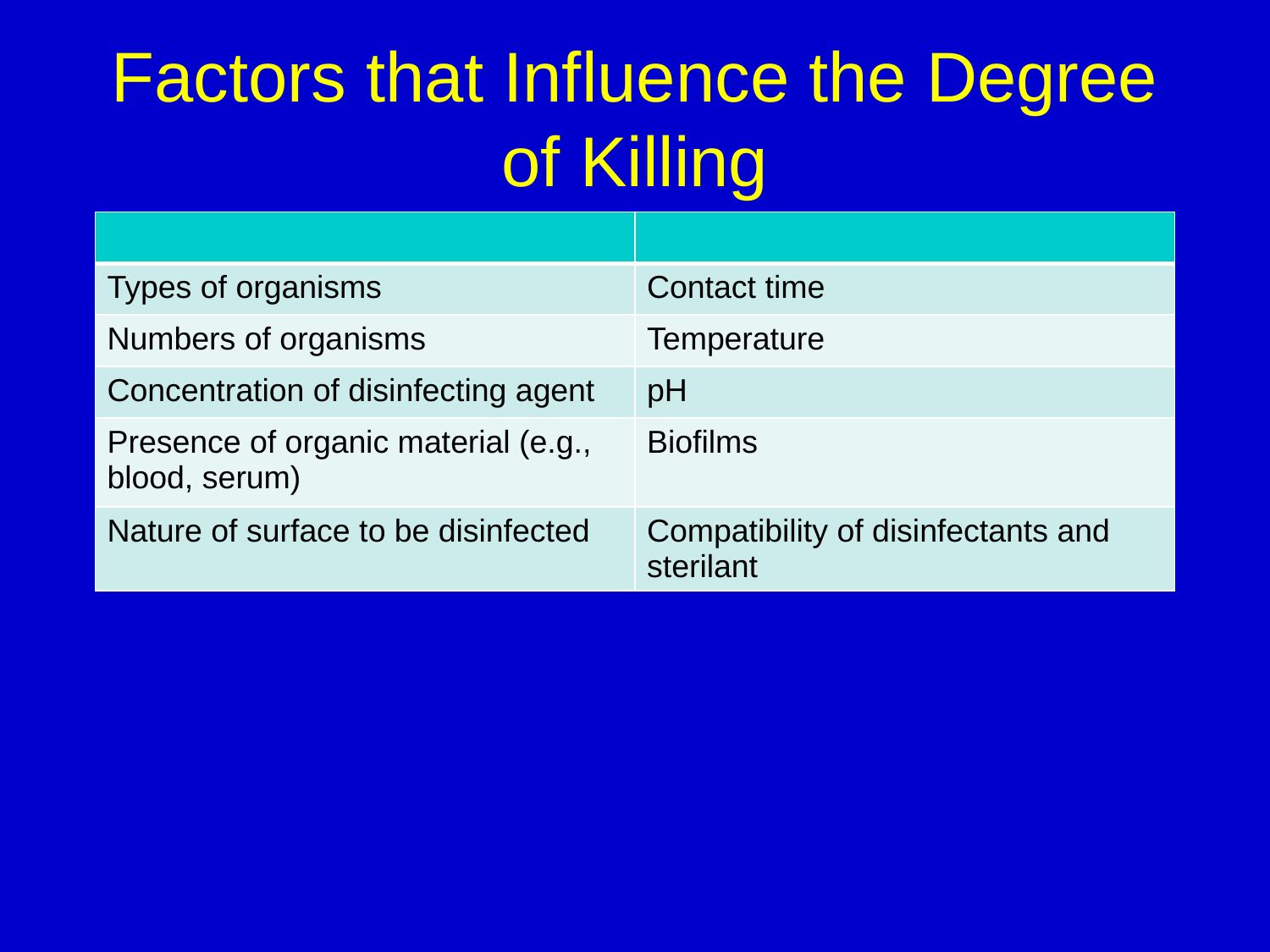

# Factors that Influence the Degree of Killing
|  |  |
| --- | --- |
| Types of organisms | Contact time |
| Numbers of organisms | Temperature |
| Concentration of disinfecting agent | pH |
| Presence of organic material (e.g., blood, serum) | Biofilms |
| Nature of surface to be disinfected | Compatibility of disinfectants and sterilant |